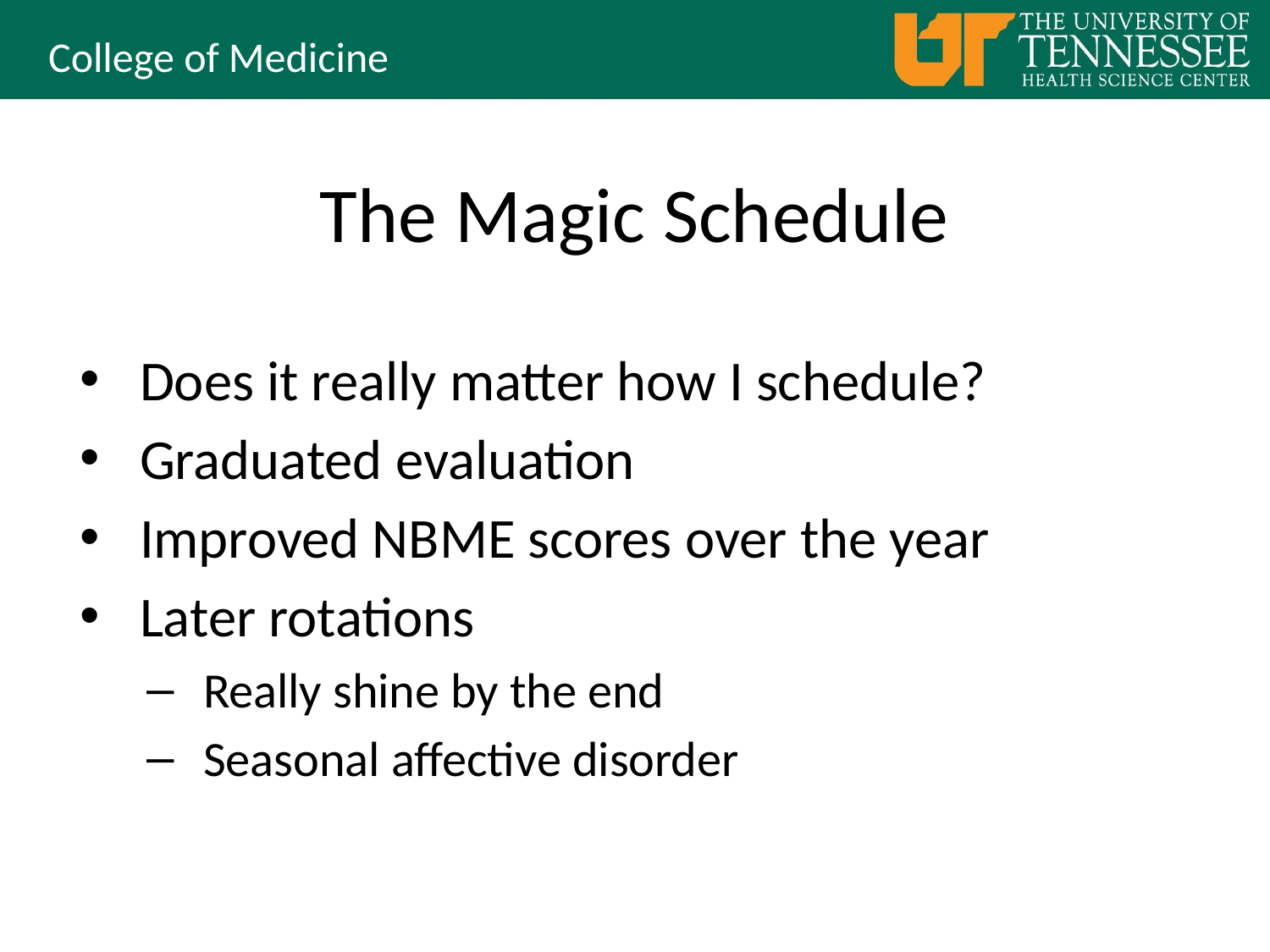

# The Magic Schedule
Does it really matter how I schedule?
Graduated evaluation
Improved NBME scores over the year
Later rotations
Really shine by the end
Seasonal affective disorder